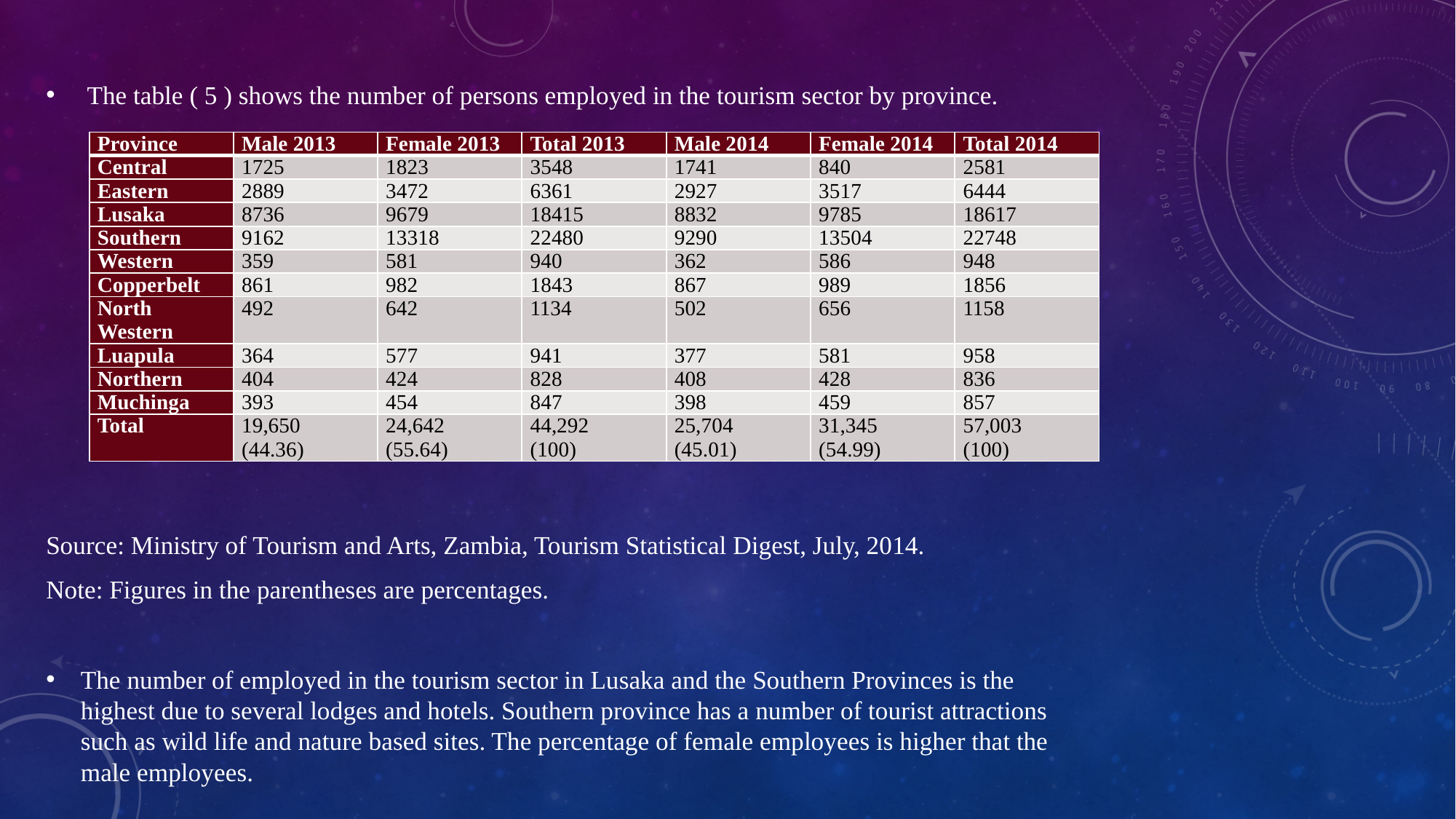

The table ( 5 ) shows the number of persons employed in the tourism sector by province.

Source: Ministry of Tourism and Arts, Zambia, Tourism Statistical Digest, July, 2014.
Note: Figures in the parentheses are percentages.

The number of employed in the tourism sector in Lusaka and the Southern Provinces is the highest due to several lodges and hotels. Southern province has a number of tourist attractions such as wild life and nature based sites. The percentage of female employees is higher that the male employees.

| Province | Male 2013 | Female 2013 | Total 2013 | Male 2014 | Female 2014 | Total 2014 |
| --- | --- | --- | --- | --- | --- | --- |
| Central | 1725 | 1823 | 3548 | 1741 | 840 | 2581 |
| Eastern | 2889 | 3472 | 6361 | 2927 | 3517 | 6444 |
| Lusaka | 8736 | 9679 | 18415 | 8832 | 9785 | 18617 |
| Southern | 9162 | 13318 | 22480 | 9290 | 13504 | 22748 |
| Western | 359 | 581 | 940 | 362 | 586 | 948 |
| Copperbelt | 861 | 982 | 1843 | 867 | 989 | 1856 |
| North Western | 492 | 642 | 1134 | 502 | 656 | 1158 |
| Luapula | 364 | 577 | 941 | 377 | 581 | 958 |
| Northern | 404 | 424 | 828 | 408 | 428 | 836 |
| Muchinga | 393 | 454 | 847 | 398 | 459 | 857 |
| Total | 19,650 (44.36) | 24,642 (55.64) | 44,292 (100) | 25,704 (45.01) | 31,345 (54.99) | 57,003 (100) |